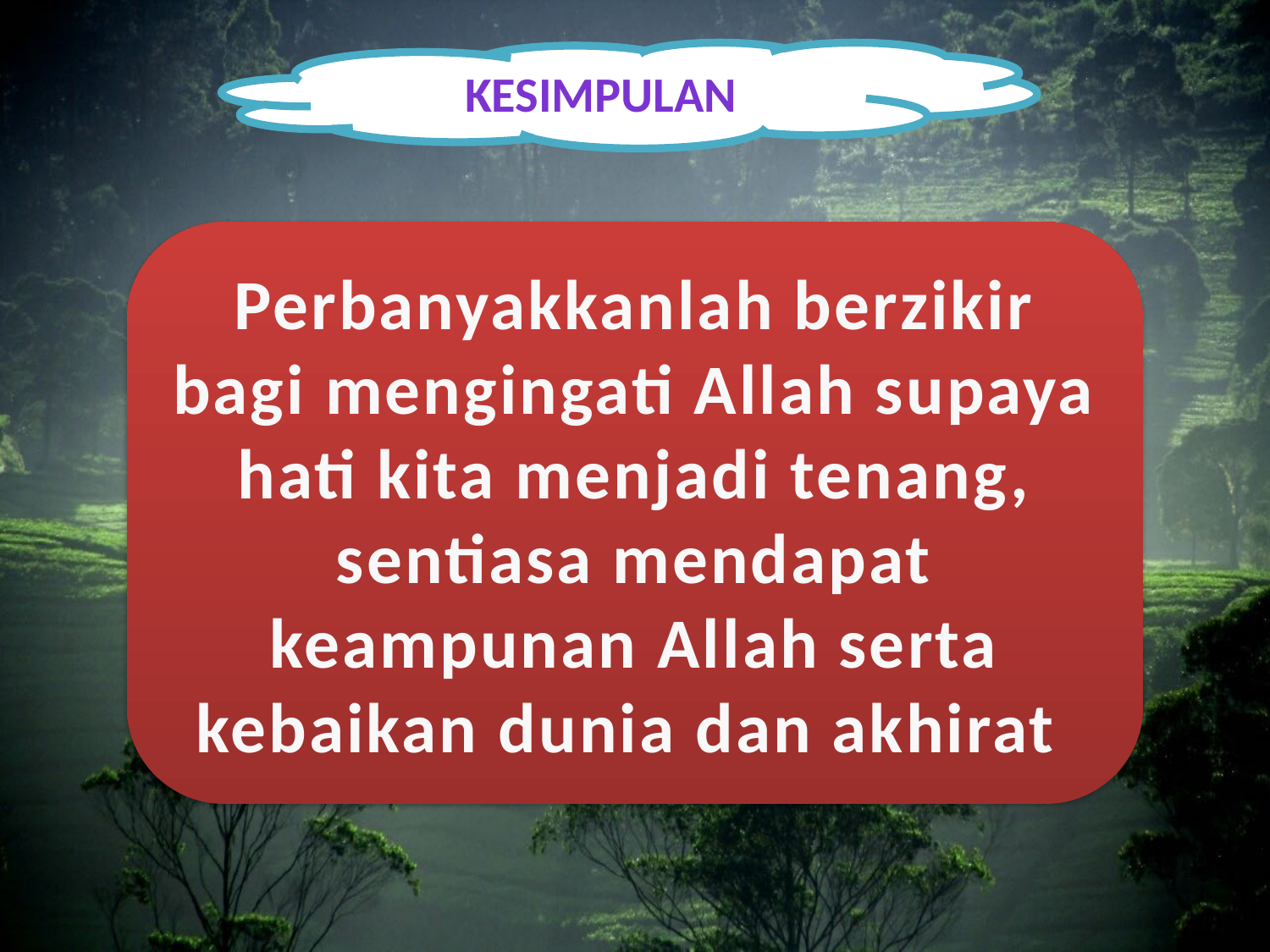

KESIMPULAN
Perbanyakkanlah berzikir bagi mengingati Allah supaya hati kita menjadi tenang, sentiasa mendapat keampunan Allah serta kebaikan dunia dan akhirat